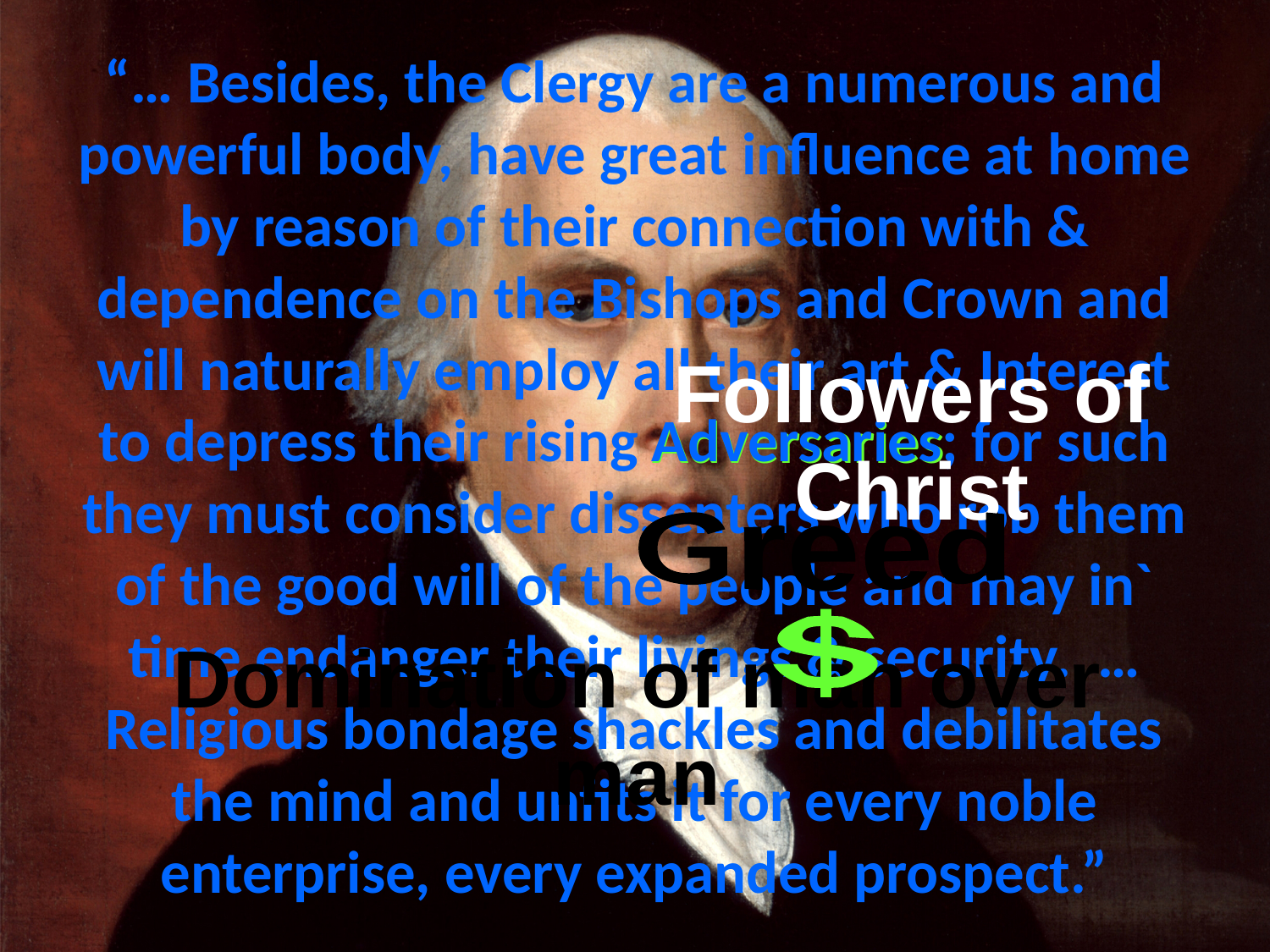

# “… Besides, the Clergy are a numerous and powerful body, have great influence at home by reason of their connection with & dependence on the Bishops and Crown and will naturally employ all their art & Interest to depress their rising Adversaries; for such they must consider dissenters who rob them of the good will of the people and may in` time endanger their livings & security.  … Religious bondage shackles and debilitates the mind and unfits it for every noble enterprise, every expanded prospect.”
Followers of Christ
Adversaries
Greed
$
Domination of man over man